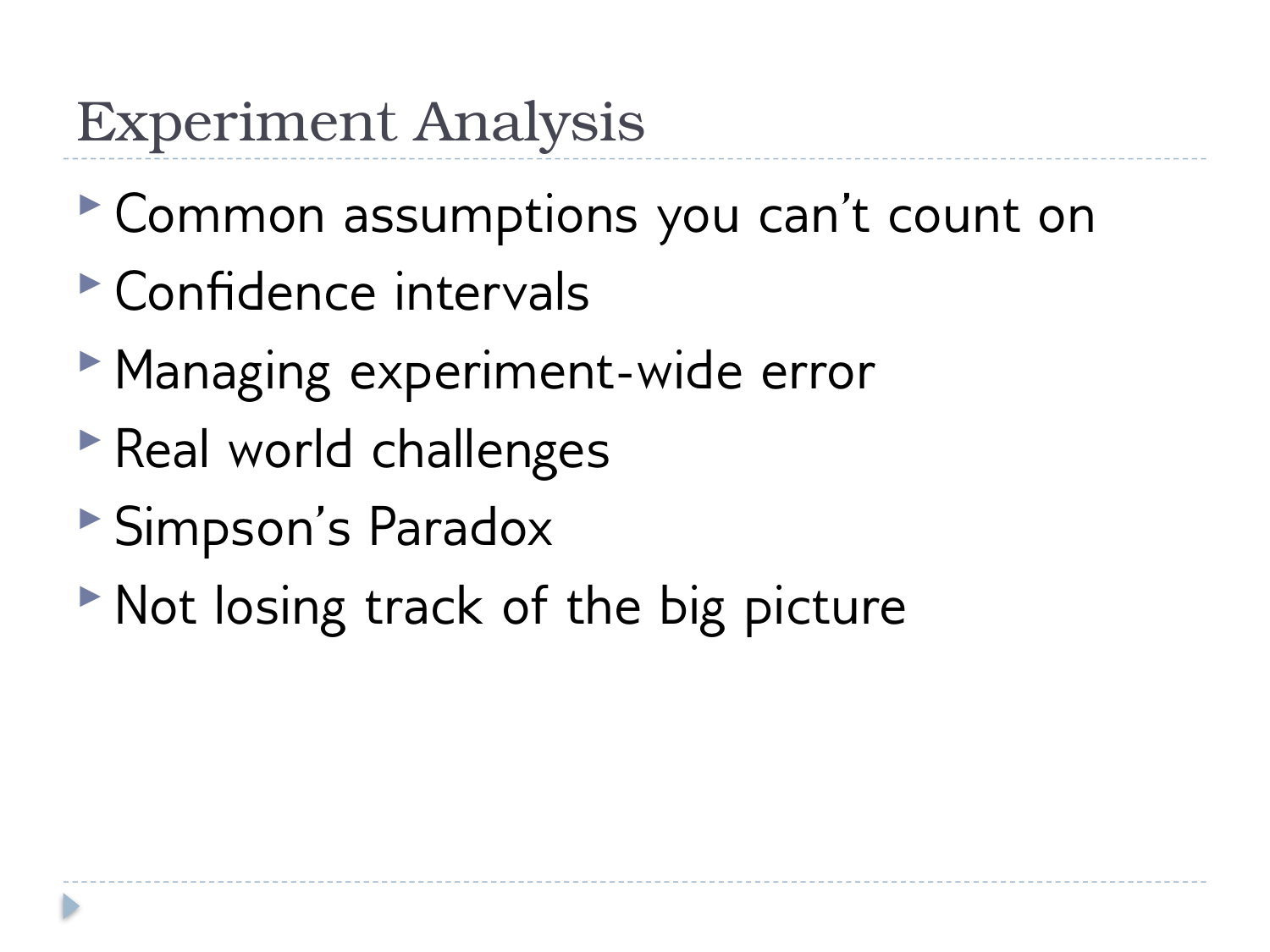

# Experiment Analysis
Common assumptions you can’t count on
Confidence intervals
Managing experiment-wide error
Real world challenges
Simpson’s Paradox
Not losing track of the big picture